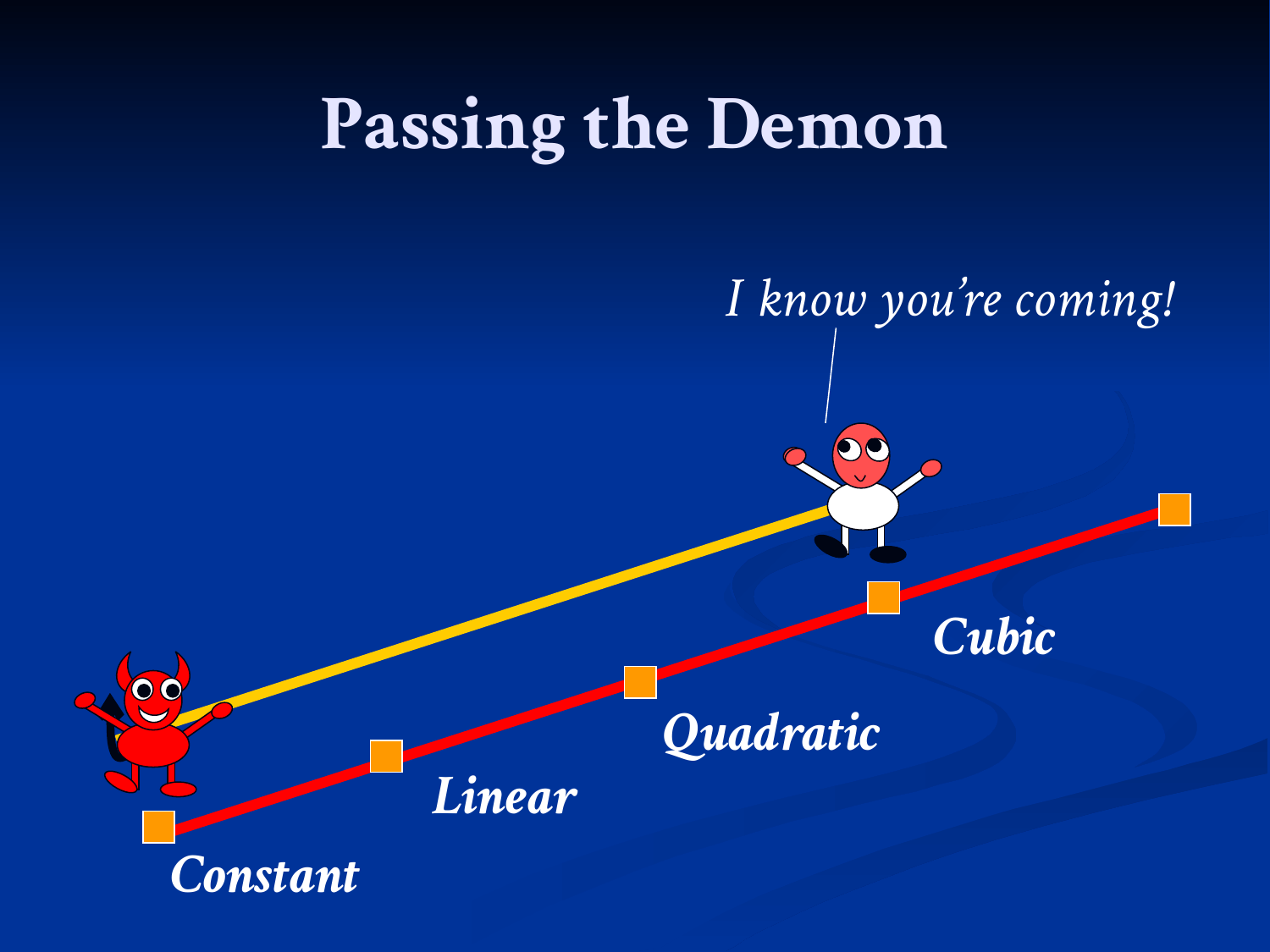

# Passing the Demon
I know you’re coming!

Cubic

Quadratic

Linear

Constant